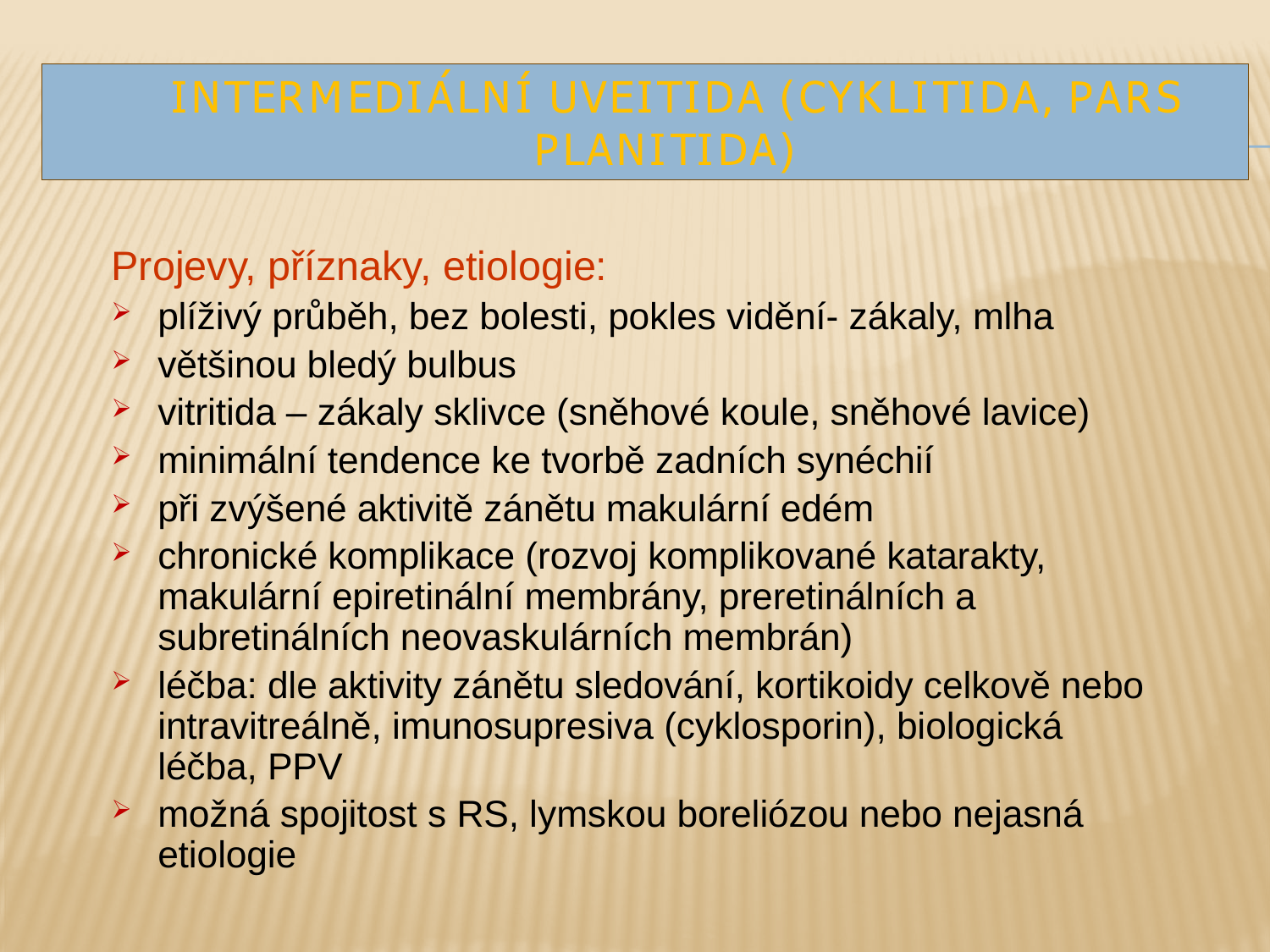

# Intermediální uveitida (Cyklitida, Pars planitida)
Projevy, příznaky, etiologie:
plíživý průběh, bez bolesti, pokles vidění- zákaly, mlha
většinou bledý bulbus
vitritida – zákaly sklivce (sněhové koule, sněhové lavice)
minimální tendence ke tvorbě zadních synéchií
při zvýšené aktivitě zánětu makulární edém
chronické komplikace (rozvoj komplikované katarakty, makulární epiretinální membrány, preretinálních a subretinálních neovaskulárních membrán)
léčba: dle aktivity zánětu sledování, kortikoidy celkově nebo intravitreálně, imunosupresiva (cyklosporin), biologická léčba, PPV
možná spojitost s RS, lymskou boreliózou nebo nejasná etiologie